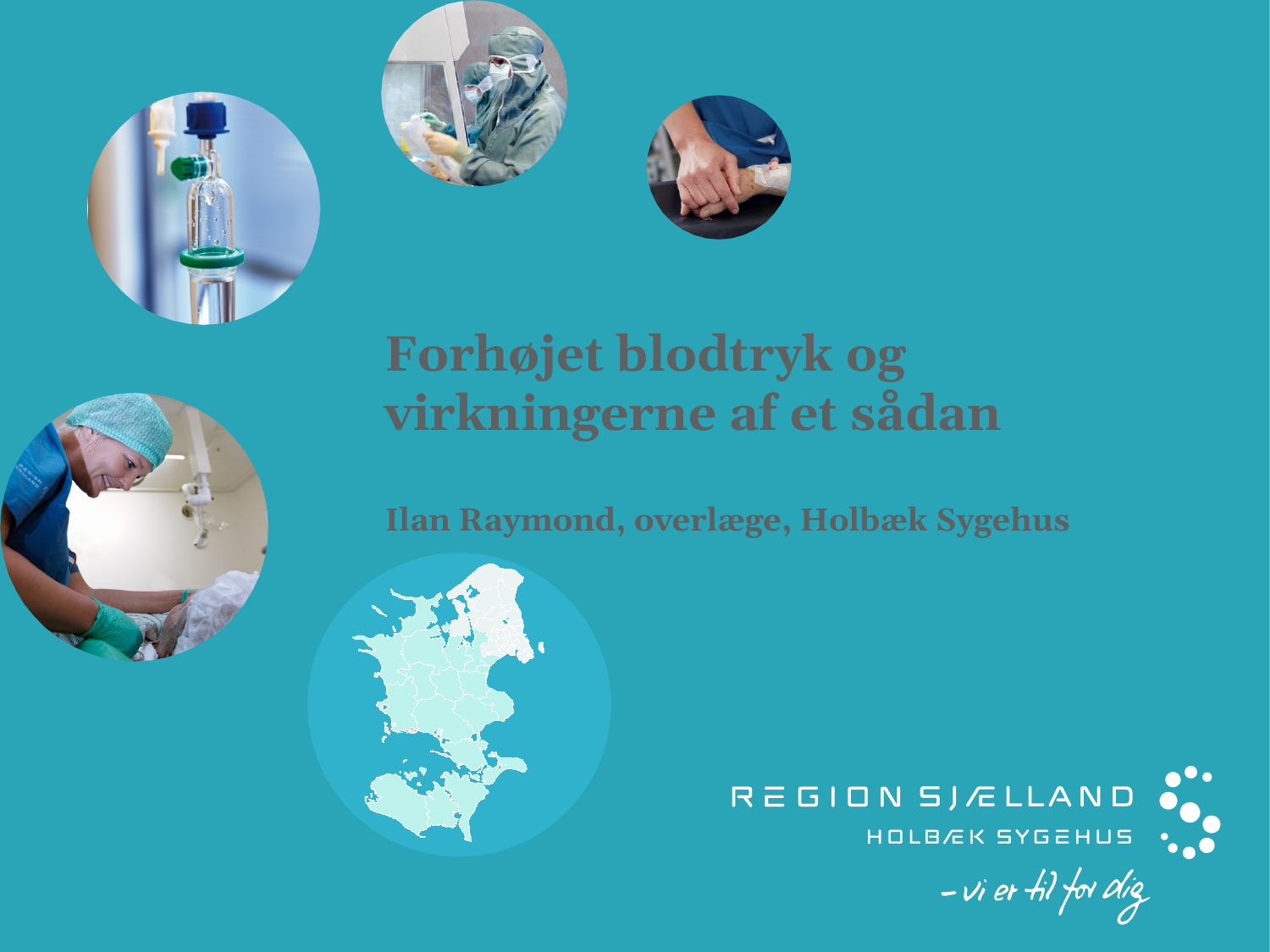

# Forhøjet blodtryk og virkningerne af et sådan Ilan Raymond, overlæge, Holbæk Sygehus